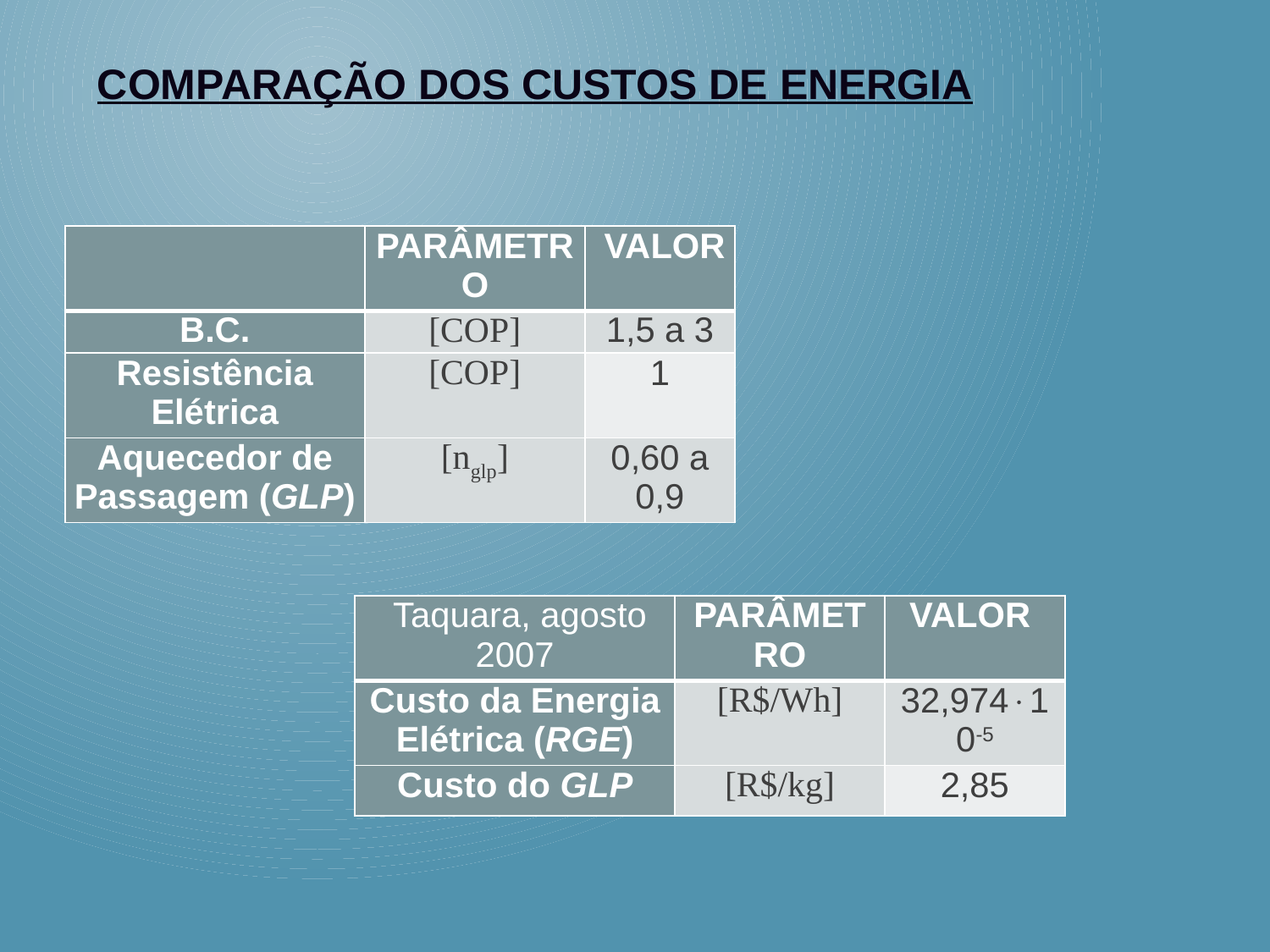

COMPARAÇÃO DOS CUSTOS DE ENERGIA
|  | Parâmetro | valor |
| --- | --- | --- |
| B.C. | [COP] | 1,5 a 3 |
| Resistência Elétrica | [COP] | 1 |
| Aquecedor de Passagem (GLP) | [nglp] | 0,60 a 0,9 |
| Taquara, agosto 2007 | Parâmetro | valor |
| --- | --- | --- |
| Custo da Energia Elétrica (RGE) | [R$/Wh] | 32,974⋅10-5 |
| Custo do GLP | [R$/kg] | 2,85 |